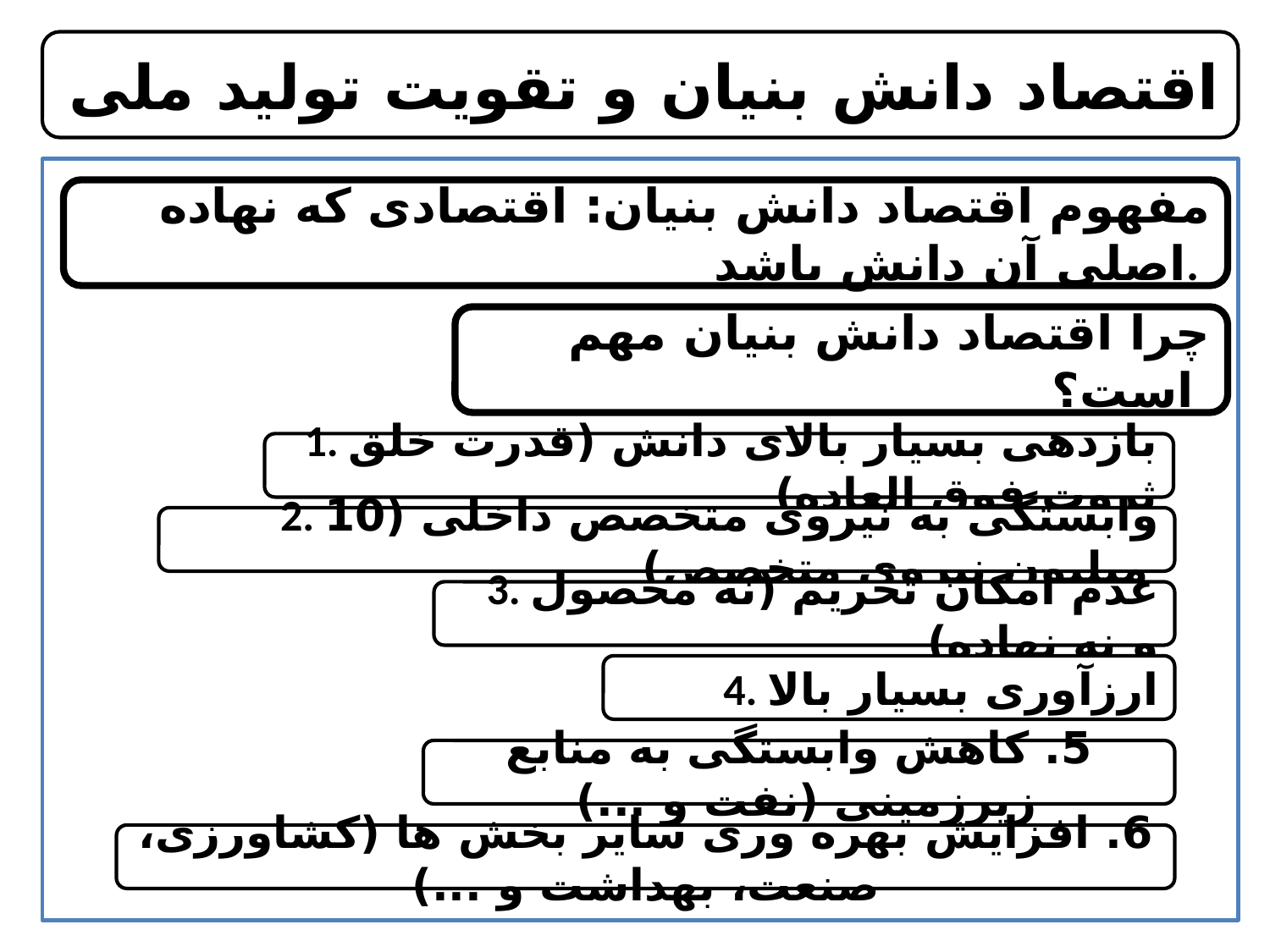

اقتصاد دانش بنیان و تقویت تولید ملی

مفهوم اقتصاد دانش بنیان: اقتصادی که نهاده اصلی آن دانش باشد.
چرا اقتصاد دانش بنیان مهم است؟
1. بازدهی بسیار بالای دانش (قدرت خلق ثروت فوق العاده)
2. وابستگی به نیروی متخصص داخلی (10 میلیون نیروی متخصص)
3. عدم امکان تحریم (نه محصول و نه نهاده)
4. ارزآوری بسیار بالا
5. کاهش وابستگی به منابع زیرزمینی (نفت و ...)
6. افزایش بهره وری سایر بخش ها (کشاورزی، صنعت، بهداشت و ...)